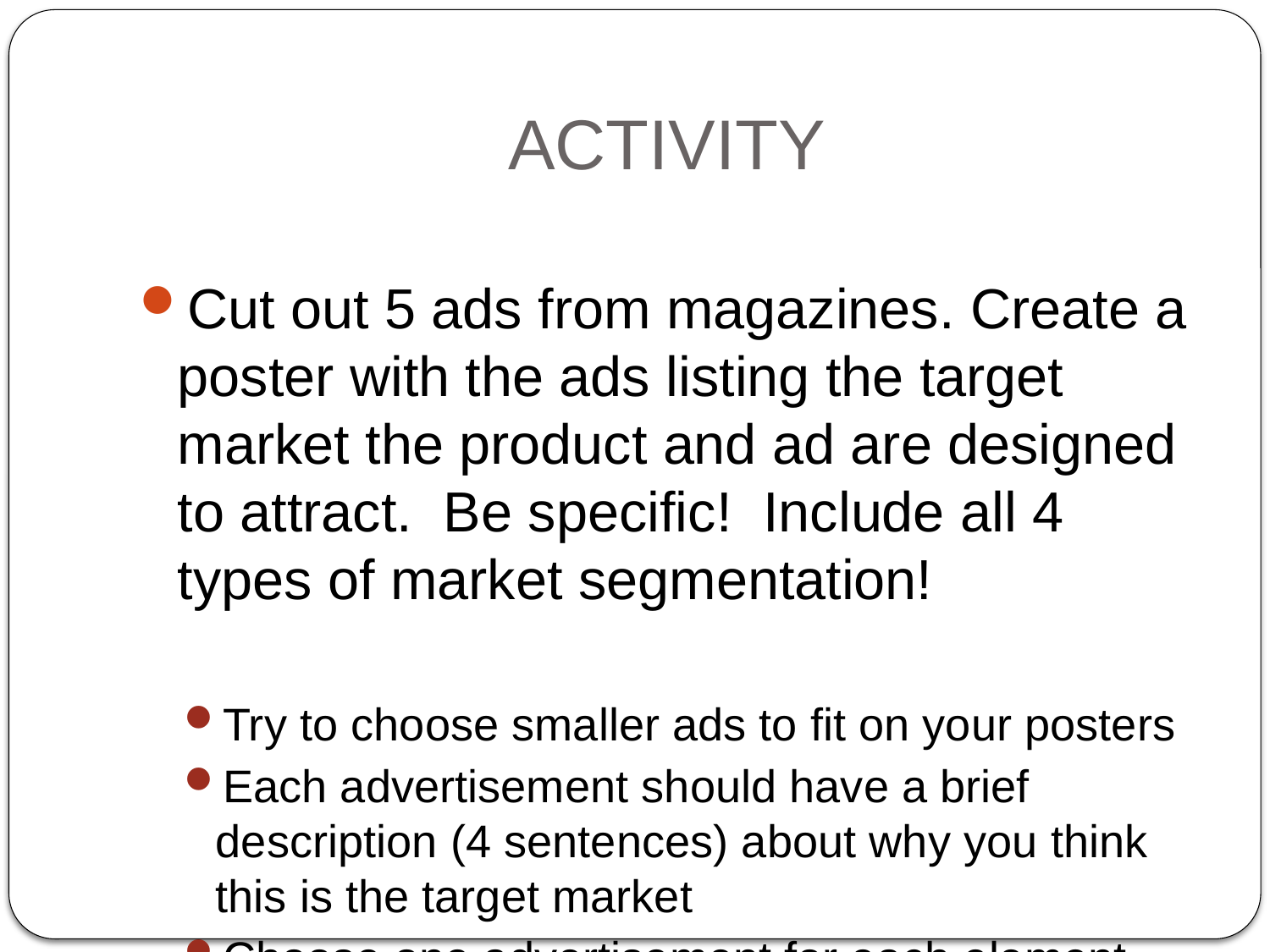

# ACTIVITY

Cut out 5 ads from magazines. Create a poster with the ads listing the target market the product and ad are designed to attract.  Be specific!  Include all 4 types of market segmentation!

Try to choose smaller ads to fit on your posters
Each advertisement should have a brief description (4 sentences) about why you think this is the target market
Choose one advertisement for each element and you have one freebie